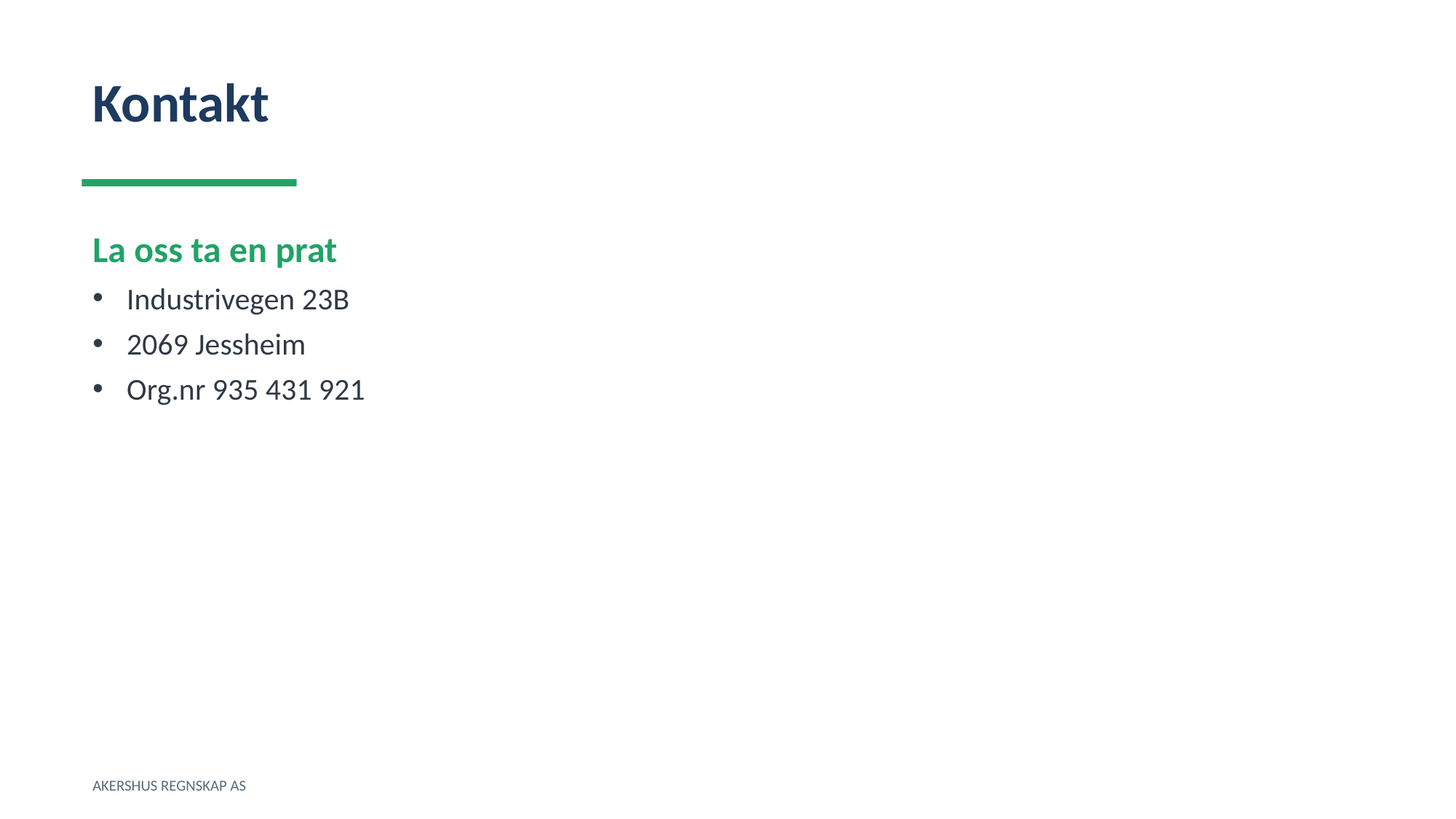

Kontakt

La oss ta en prat
Industrivegen 23B
2069 Jessheim
Org.nr 935 431 921
AKERSHUS REGNSKAP AS